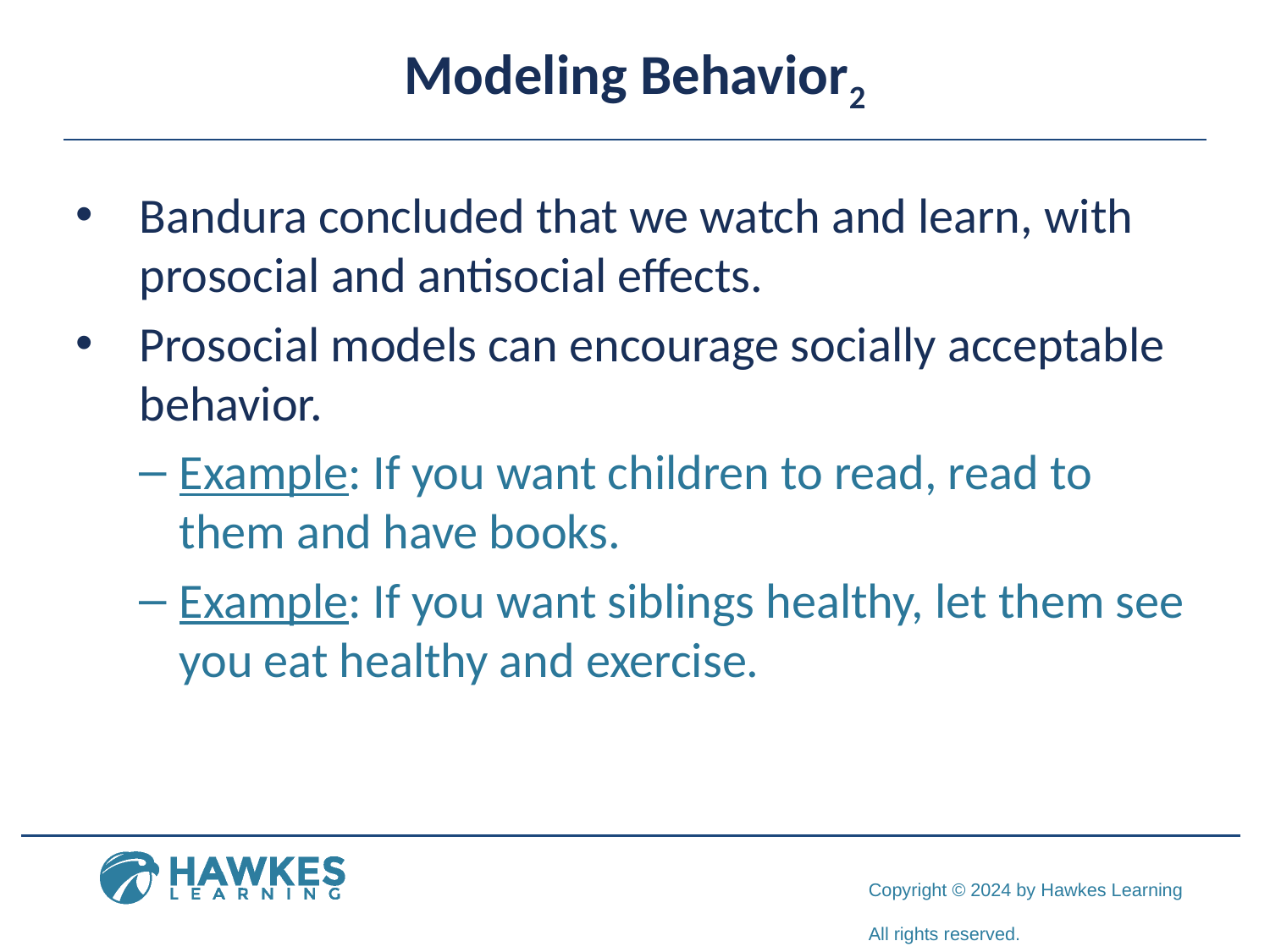

# Modeling Behavior2
Bandura concluded that we watch and learn, with prosocial and antisocial effects.
Prosocial models can encourage socially acceptable behavior.
Example: If you want children to read, read to them and have books.
Example: If you want siblings healthy, let them see you eat healthy and exercise.